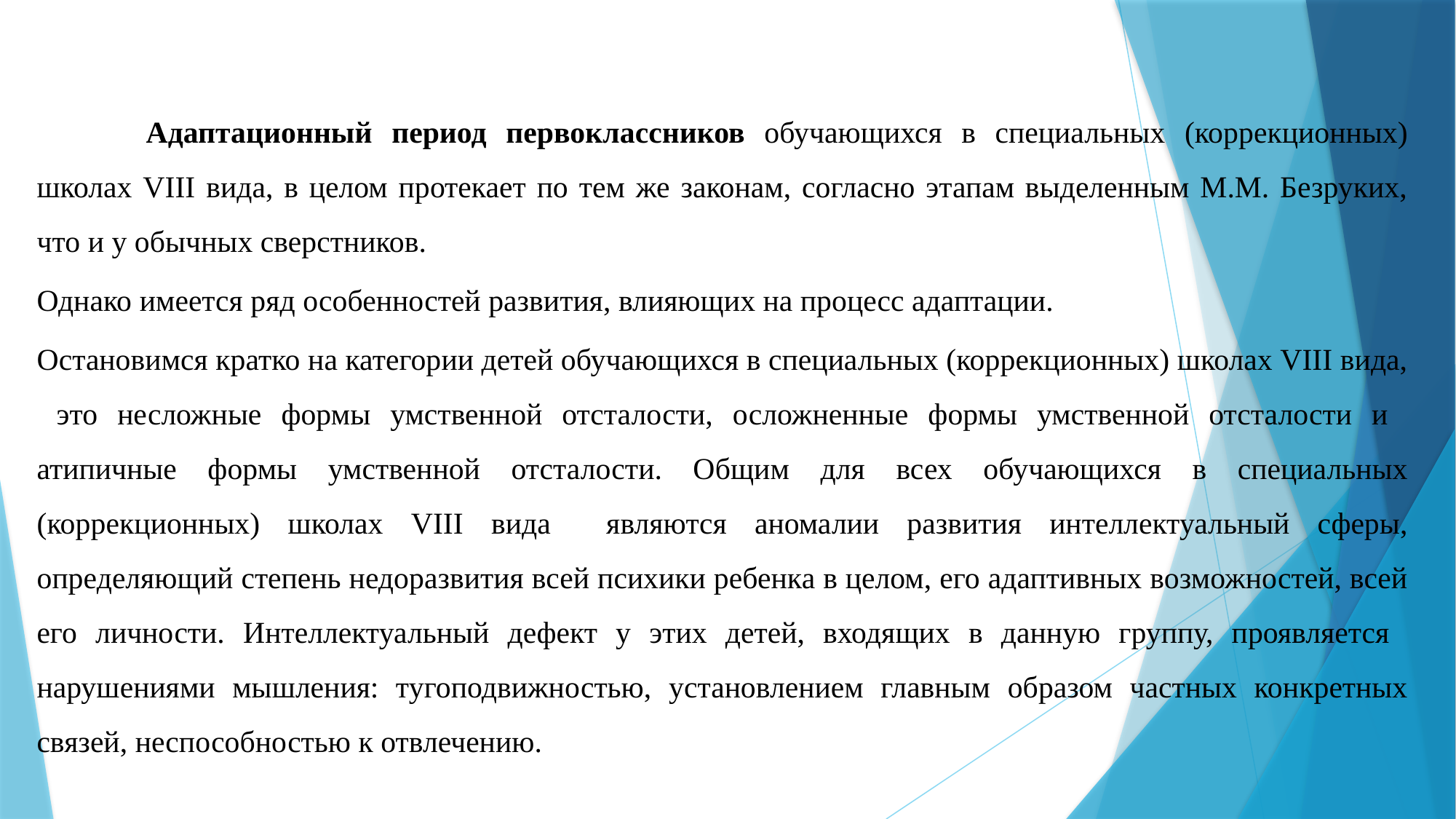

Адаптационный период первоклассников обучающихся в специальных (коррекционных) школах VIII вида, в целом протекает по тем же законам, согласно этапам выделенным М.М. Безруких, что и у обычных сверстников.
Однако имеется ряд особенностей развития, влияющих на процесс адаптации.
Остановимся кратко на категории детей обучающихся в специальных (коррекционных) школах VIII вида,  это несложные формы умственной отсталости, осложненные формы умственной отсталости и  атипичные формы умственной отсталости. Общим для всех обучающихся в специальных (коррекционных) школах VIII вида  являются аномалии развития интеллектуальный сферы, определяющий степень недоразвития всей психики ребенка в целом, его адаптивных возможностей, всей его личности. Интеллектуальный дефект у этих детей, входящих в данную группу, проявляется  нарушениями мышления: тугоподвижностью, установлением главным образом частных конкретных связей, неспособностью к отвлечению.